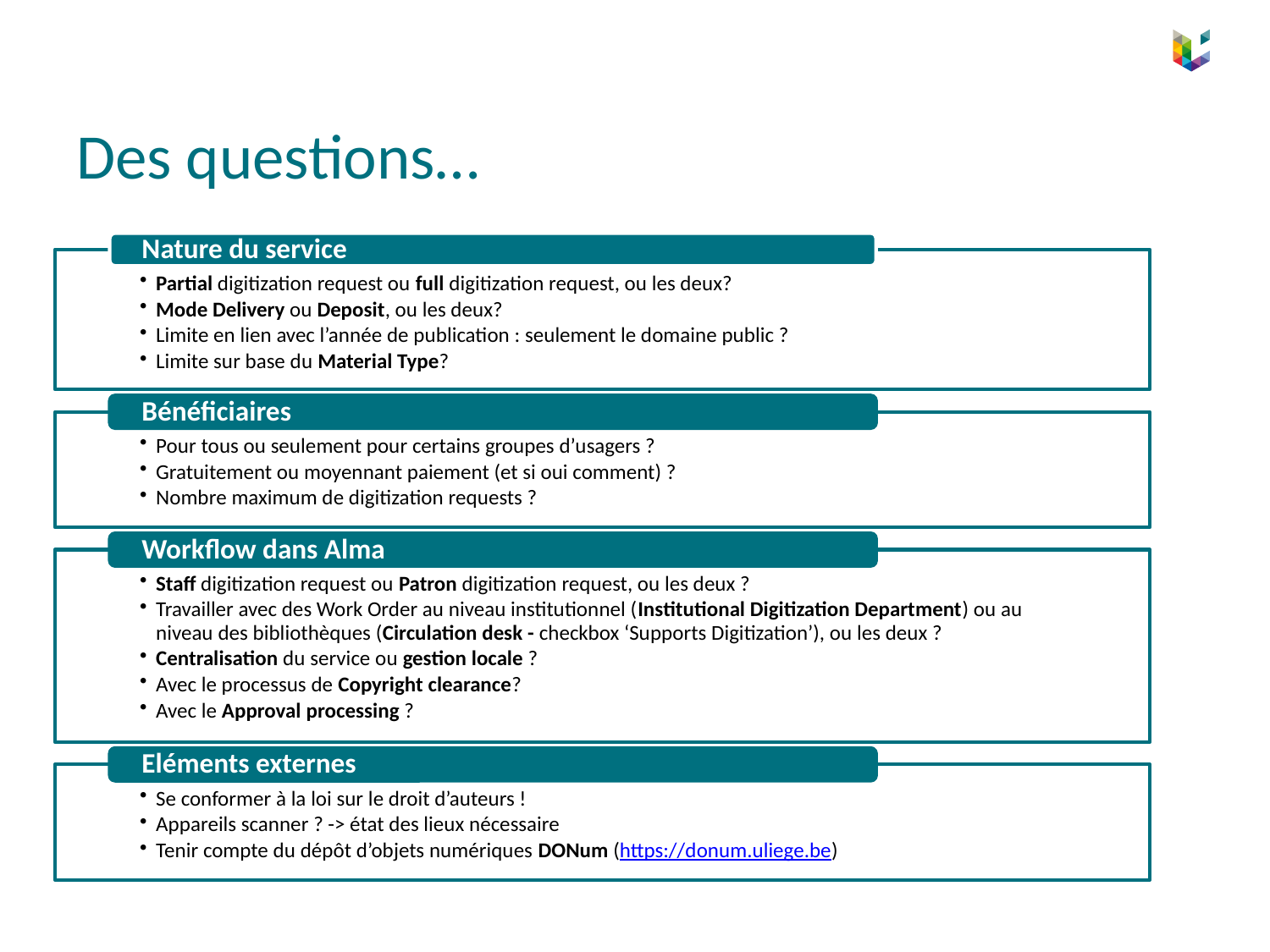

# Des questions…
Partial digitization request ou full digitization request, ou les deux?
Mode Delivery ou Deposit, ou les deux?
Limite en lien avec l’année de publication : seulement le domaine public ?
Limite sur base du Material Type?
Nature du service
Pour tous ou seulement pour certains groupes d’usagers ?
Gratuitement ou moyennant paiement (et si oui comment) ?
Nombre maximum de digitization requests ?
Bénéficiaires
Staff digitization request ou Patron digitization request, ou les deux ?
Travailler avec des Work Order au niveau institutionnel (Institutional Digitization Department) ou au niveau des bibliothèques (Circulation desk - checkbox ‘Supports Digitization’), ou les deux ?
Centralisation du service ou gestion locale ?
Avec le processus de Copyright clearance?
Avec le Approval processing ?
Workflow dans Alma
Se conformer à la loi sur le droit d’auteurs !
Appareils scanner ? -> état des lieux nécessaire
Tenir compte du dépôt d’objets numériques DONum (https://donum.uliege.be)
Eléments externes